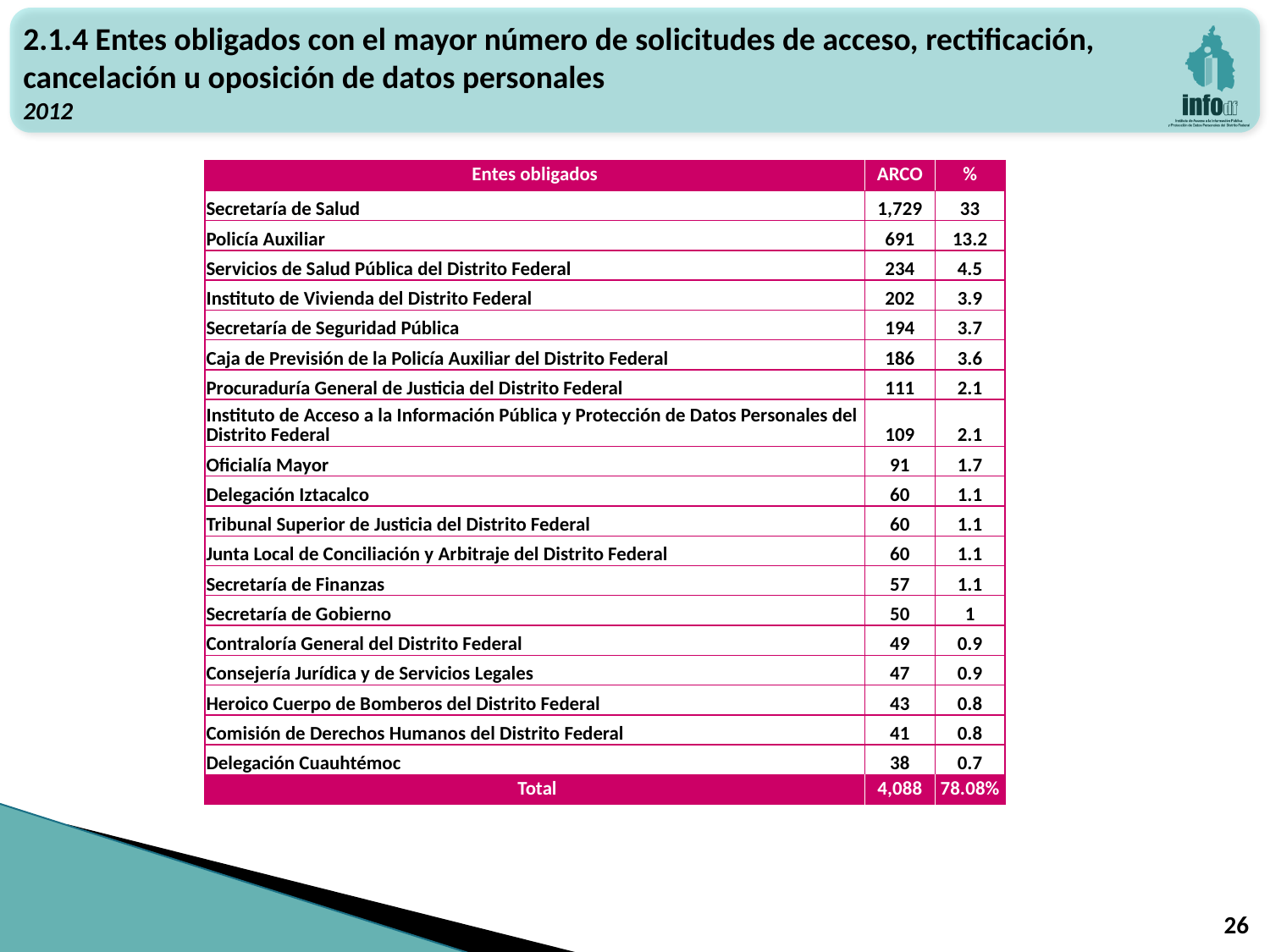

2.1.4 Entes obligados con el mayor número de solicitudes de acceso, rectificación, cancelación u oposición de datos personales
2012
| Entes obligados | ARCO | % |
| --- | --- | --- |
| Secretaría de Salud | 1,729 | 33 |
| Policía Auxiliar | 691 | 13.2 |
| Servicios de Salud Pública del Distrito Federal | 234 | 4.5 |
| Instituto de Vivienda del Distrito Federal | 202 | 3.9 |
| Secretaría de Seguridad Pública | 194 | 3.7 |
| Caja de Previsión de la Policía Auxiliar del Distrito Federal | 186 | 3.6 |
| Procuraduría General de Justicia del Distrito Federal | 111 | 2.1 |
| Instituto de Acceso a la Información Pública y Protección de Datos Personales del Distrito Federal | 109 | 2.1 |
| Oficialía Mayor | 91 | 1.7 |
| Delegación Iztacalco | 60 | 1.1 |
| Tribunal Superior de Justicia del Distrito Federal | 60 | 1.1 |
| Junta Local de Conciliación y Arbitraje del Distrito Federal | 60 | 1.1 |
| Secretaría de Finanzas | 57 | 1.1 |
| Secretaría de Gobierno | 50 | 1 |
| Contraloría General del Distrito Federal | 49 | 0.9 |
| Consejería Jurídica y de Servicios Legales | 47 | 0.9 |
| Heroico Cuerpo de Bomberos del Distrito Federal | 43 | 0.8 |
| Comisión de Derechos Humanos del Distrito Federal | 41 | 0.8 |
| Delegación Cuauhtémoc | 38 | 0.7 |
| Total | 4,088 | 78.08% |
26